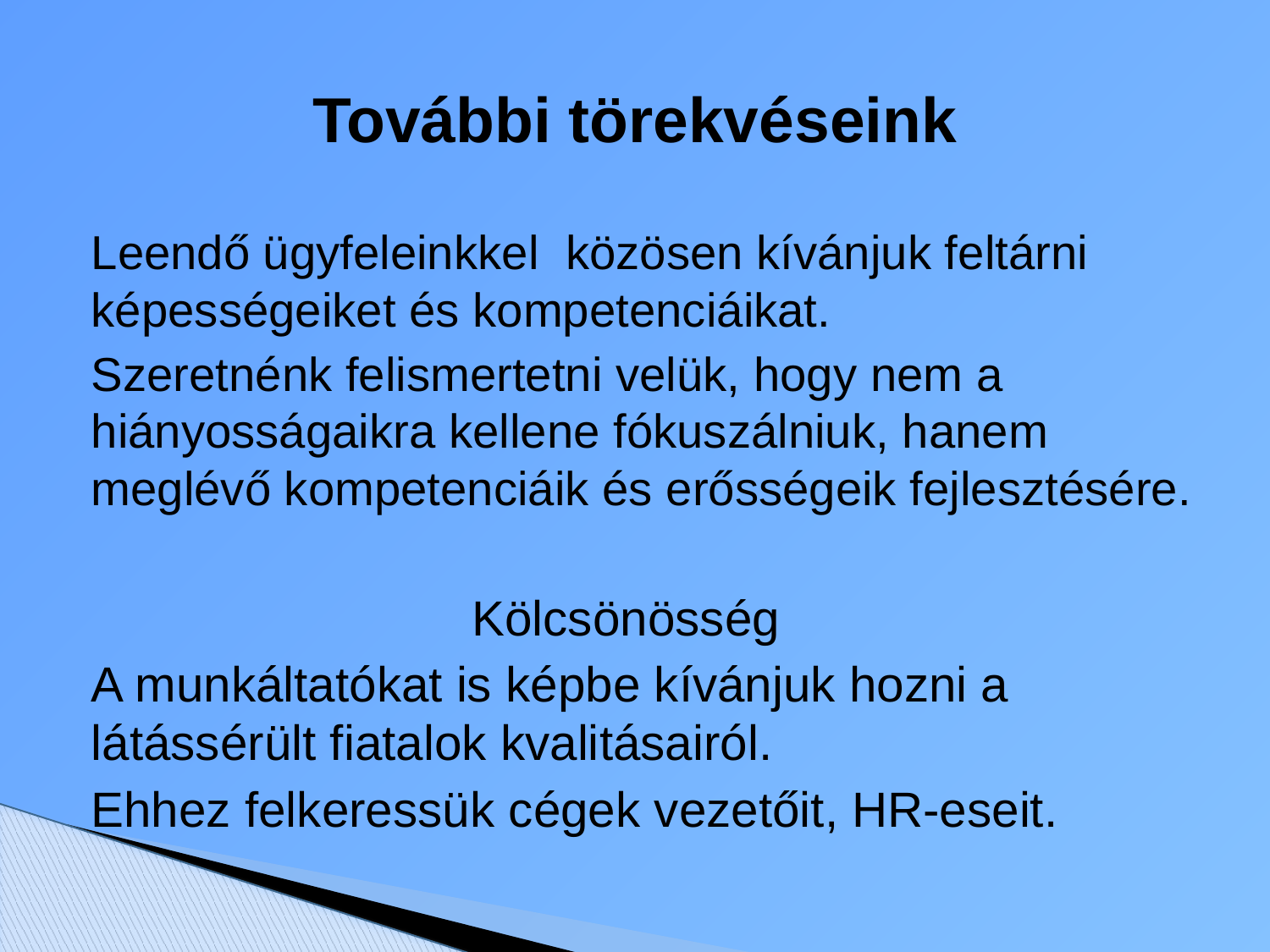

# További törekvéseink
Leendő ügyfeleinkkel  közösen kívánjuk feltárni képességeiket és kompetenciáikat.
Szeretnénk felismertetni velük, hogy nem a hiányosságaikra kellene fókuszálniuk, hanem meglévő kompetenciáik és erősségeik fejlesztésére.

			Kölcsönösség
A munkáltatókat is képbe kívánjuk hozni a látássérült fiatalok kvalitásairól.
Ehhez felkeressük cégek vezetőit, HR-eseit.